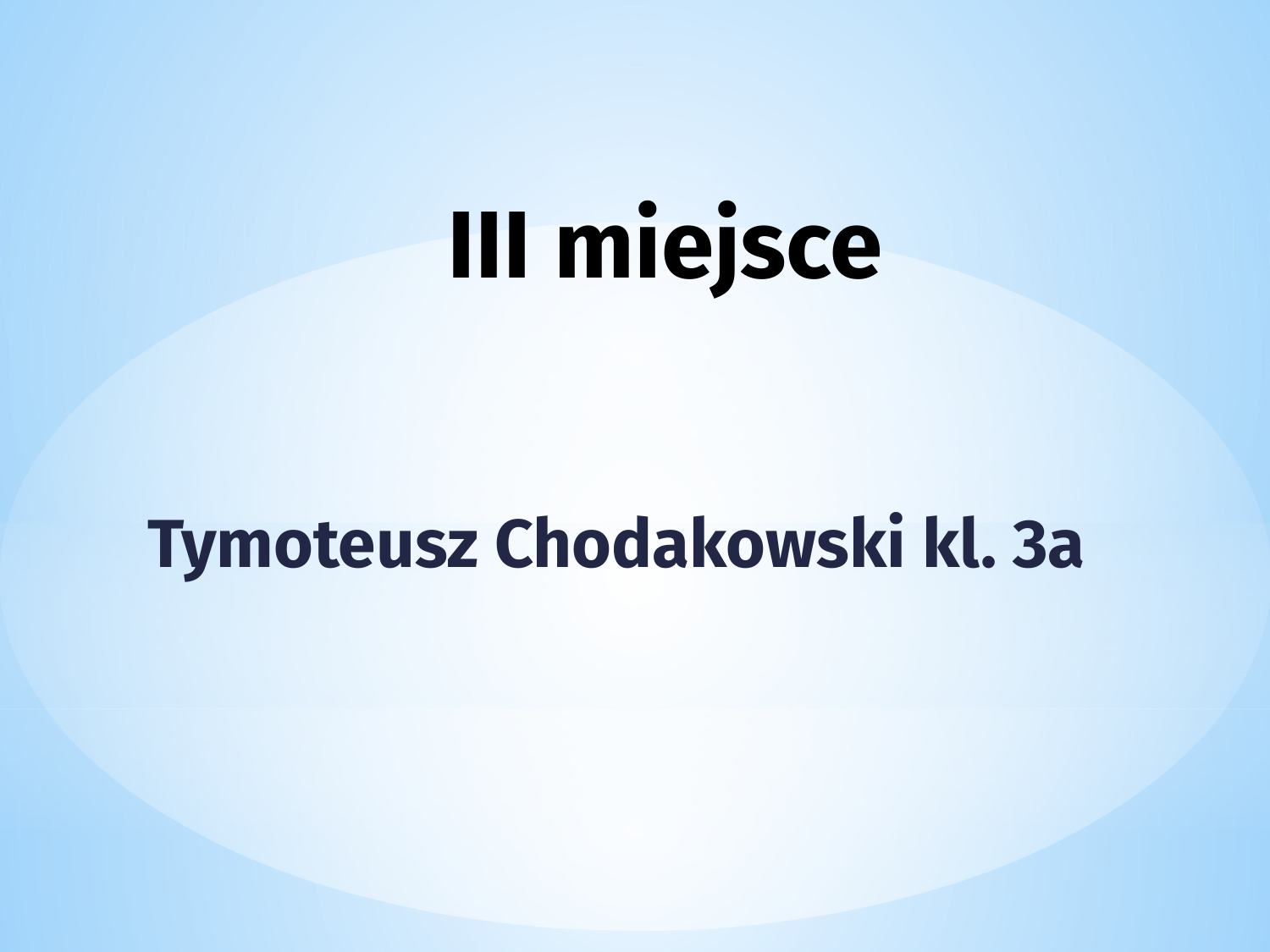

# III miejsce
Tymoteusz Chodakowski kl. 3a